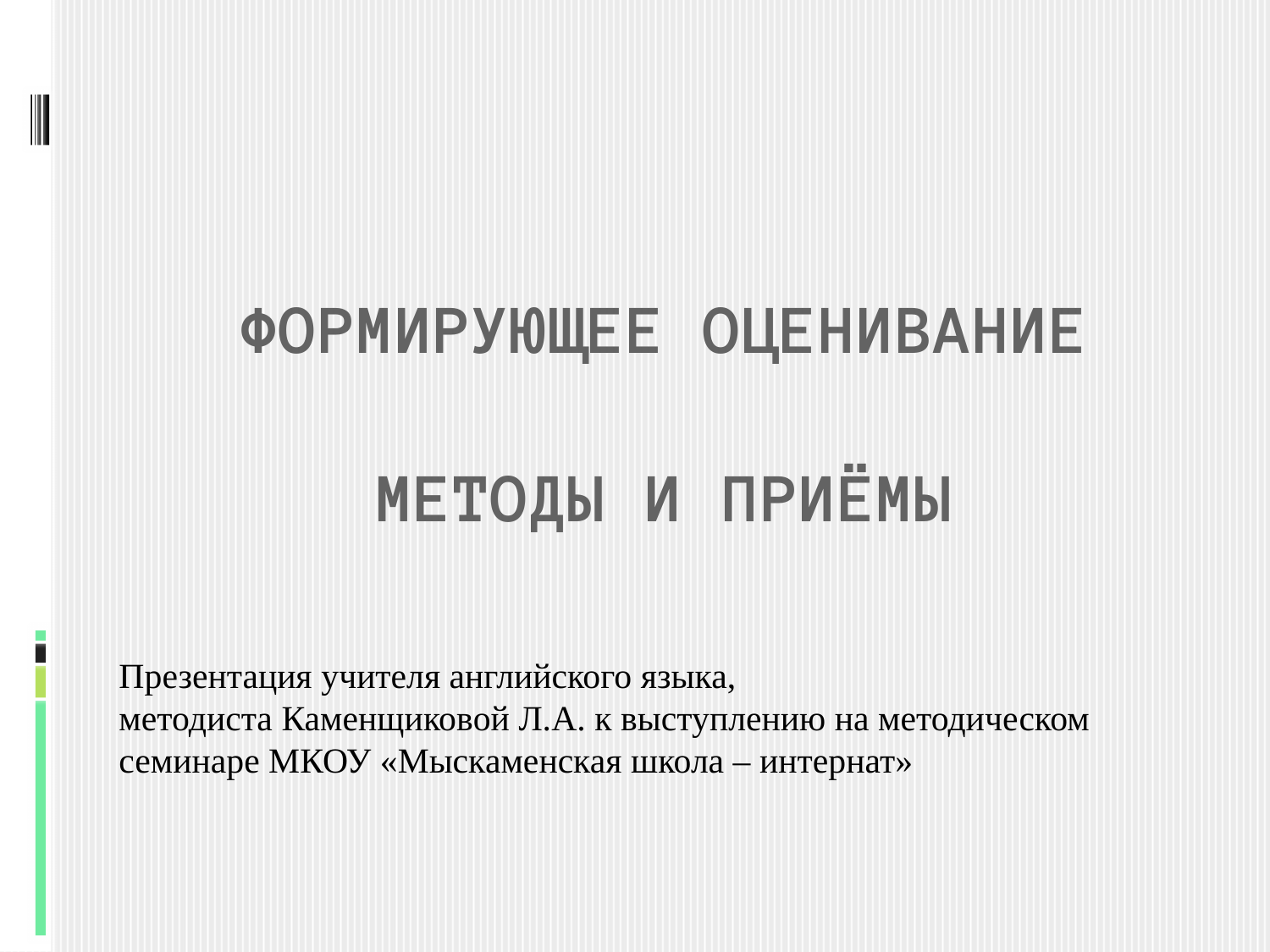

# Формирующее оценивание Методы и приёмы
Презентация учителя английского языка,
методиста Каменщиковой Л.А. к выступлению на методическом семинаре МКОУ «Мыскаменская школа – интернат»